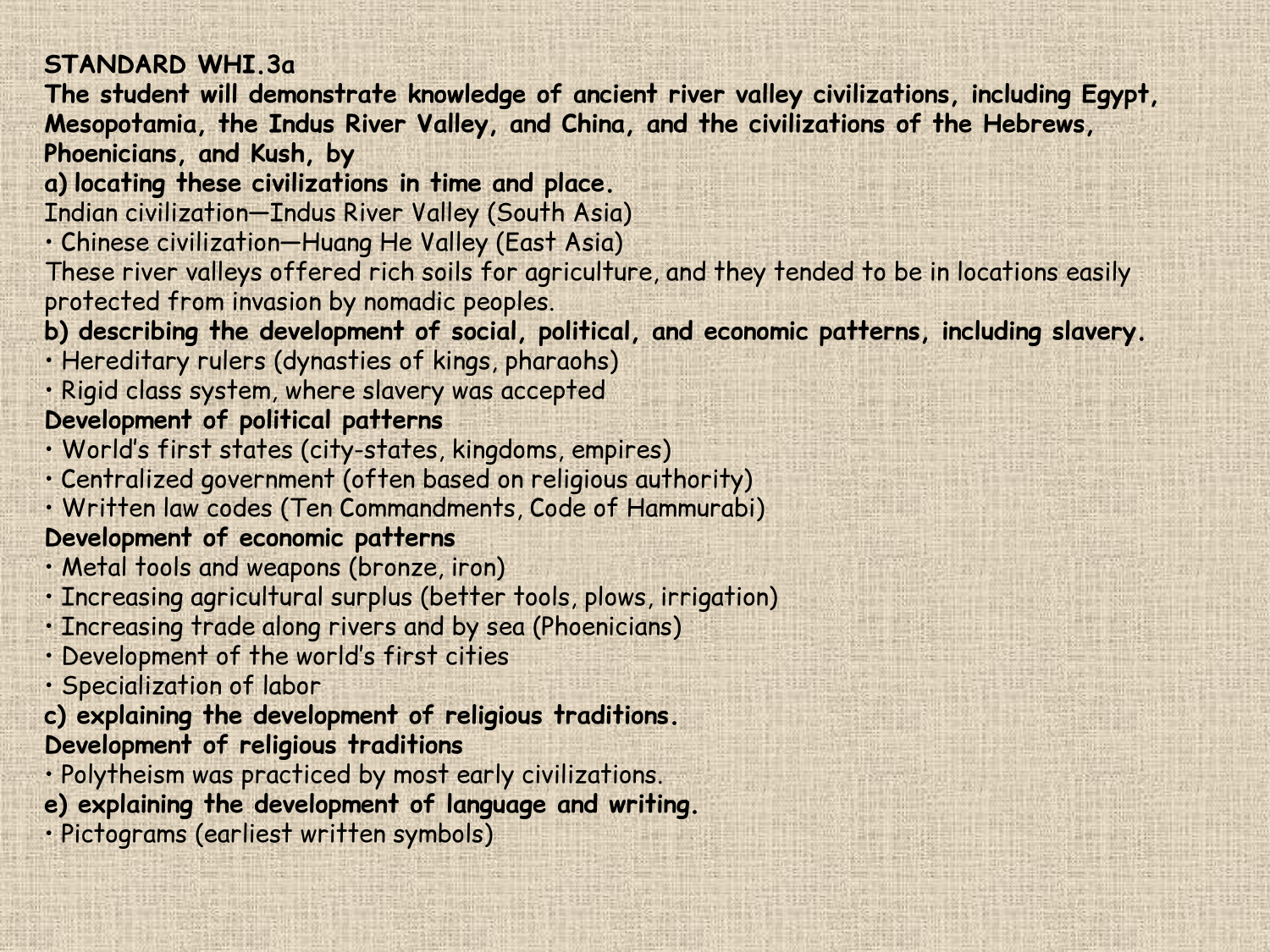

STANDARD WHI.3a
The student will demonstrate knowledge of ancient river valley civilizations, including Egypt, Mesopotamia, the Indus River Valley, and China, and the civilizations of the Hebrews, Phoenicians, and Kush, by
locating these civilizations in time and place.
Indian civilization—Indus River Valley (South Asia)
• Chinese civilization—Huang He Valley (East Asia)
These river valleys offered rich soils for agriculture, and they tended to be in locations easily protected from invasion by nomadic peoples.
b) describing the development of social, political, and economic patterns, including slavery.
• Hereditary rulers (dynasties of kings, pharaohs)
• Rigid class system, where slavery was accepted
Development of political patterns
• World’s first states (city-states, kingdoms, empires)
• Centralized government (often based on religious authority)
• Written law codes (Ten Commandments, Code of Hammurabi)
Development of economic patterns
• Metal tools and weapons (bronze, iron)
• Increasing agricultural surplus (better tools, plows, irrigation)
• Increasing trade along rivers and by sea (Phoenicians)
• Development of the world’s first cities
• Specialization of labor
c) explaining the development of religious traditions.
Development of religious traditions
• Polytheism was practiced by most early civilizations.
e) explaining the development of language and writing.
• Pictograms (earliest written symbols)